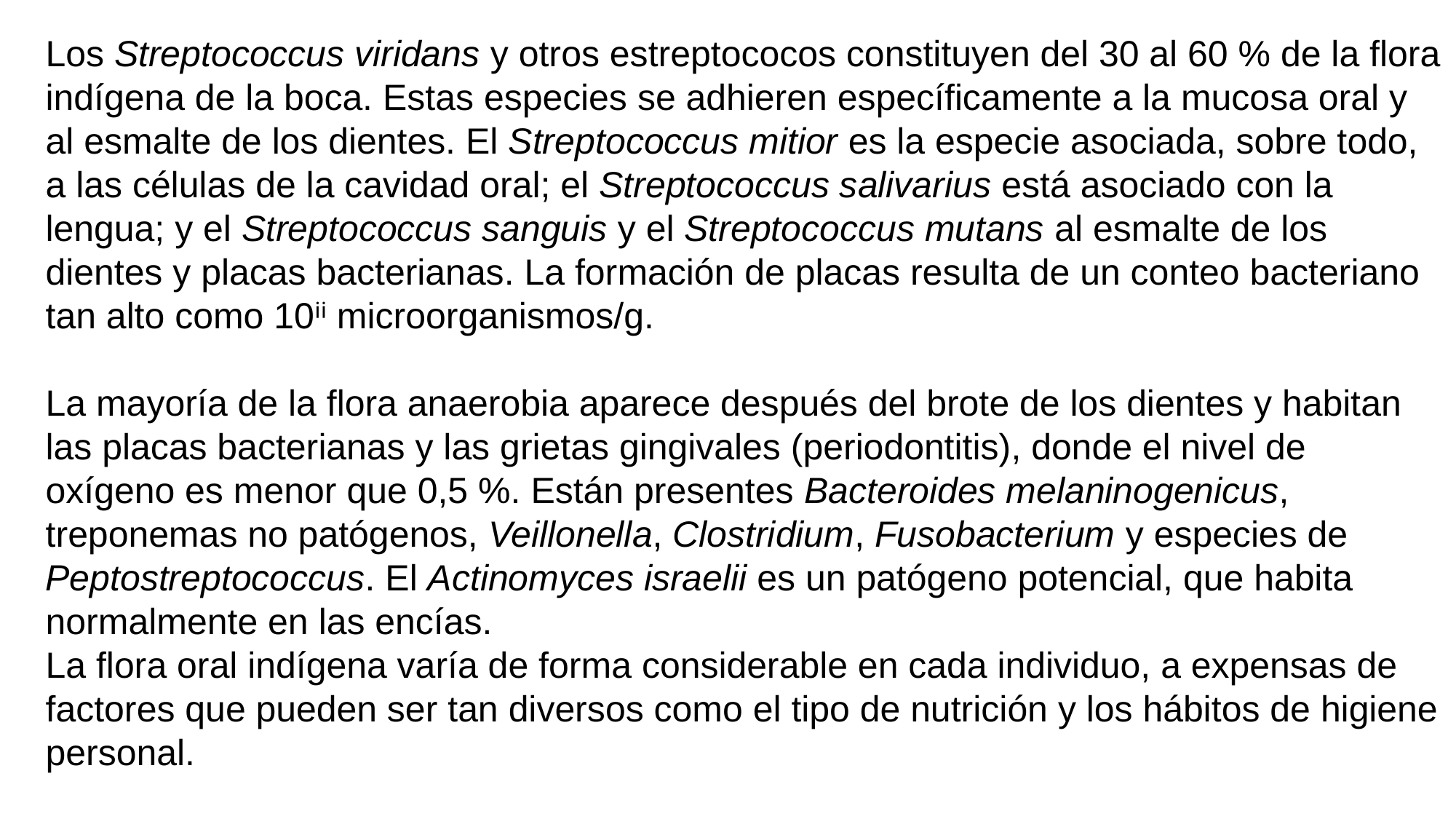

Los Streptococcus viridans y otros estreptococos constituyen del 30 al 60 % de la flora
indígena de la boca. Estas especies se adhieren específicamente a la mucosa oral y al esmalte de los dientes. El Streptococcus mitior es la especie asociada, sobre todo, a las células de la cavidad oral; el Streptococcus salivarius está asociado con la lengua; y el Streptococcus sanguis y el Streptococcus mutans al esmalte de los dientes y placas bacterianas. La formación de placas resulta de un conteo bacteriano tan alto como 10ⁱⁱ microorganismos/g.

La mayoría de la flora anaerobia aparece después del brote de los dientes y habitan las placas bacterianas y las grietas gingivales (periodontitis), donde el nivel de oxígeno es menor que 0,5 %. Están presentes Bacteroides melaninogenicus, treponemas no patógenos, Veillonella, Clostridium, Fusobacterium y especies de Peptostreptococcus. El Actinomyces israelii es un patógeno potencial, que habita normalmente en las encías.
La flora oral indígena varía de forma considerable en cada individuo, a expensas de
factores que pueden ser tan diversos como el tipo de nutrición y los hábitos de higiene
personal.